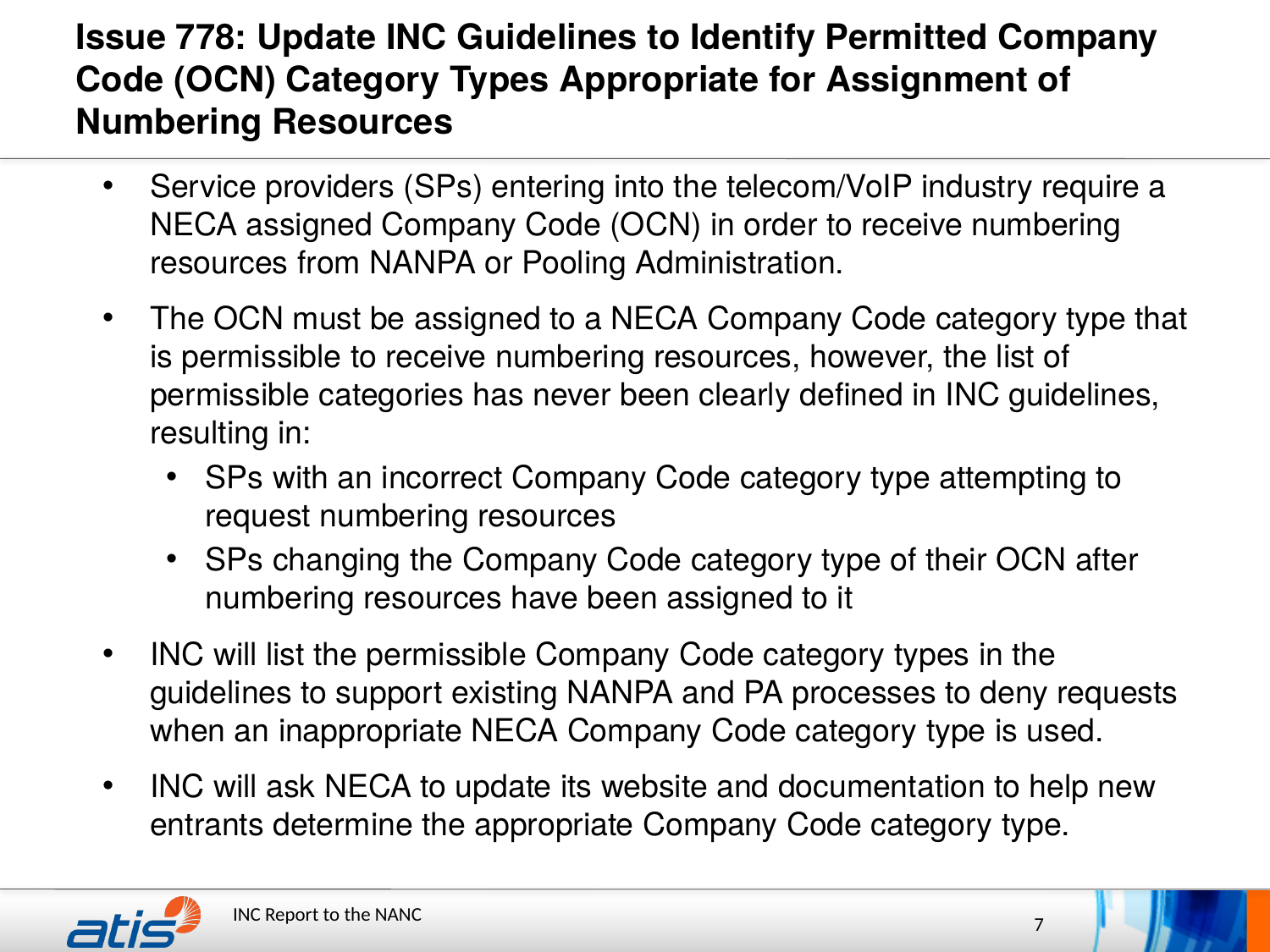

# Issue 778: Update INC Guidelines to Identify Permitted Company Code (OCN) Category Types Appropriate for Assignment of Numbering Resources
Service providers (SPs) entering into the telecom/VoIP industry require a NECA assigned Company Code (OCN) in order to receive numbering resources from NANPA or Pooling Administration.
The OCN must be assigned to a NECA Company Code category type that is permissible to receive numbering resources, however, the list of permissible categories has never been clearly defined in INC guidelines, resulting in:
SPs with an incorrect Company Code category type attempting to request numbering resources
SPs changing the Company Code category type of their OCN after numbering resources have been assigned to it
INC will list the permissible Company Code category types in the guidelines to support existing NANPA and PA processes to deny requests when an inappropriate NECA Company Code category type is used.
INC will ask NECA to update its website and documentation to help new entrants determine the appropriate Company Code category type.